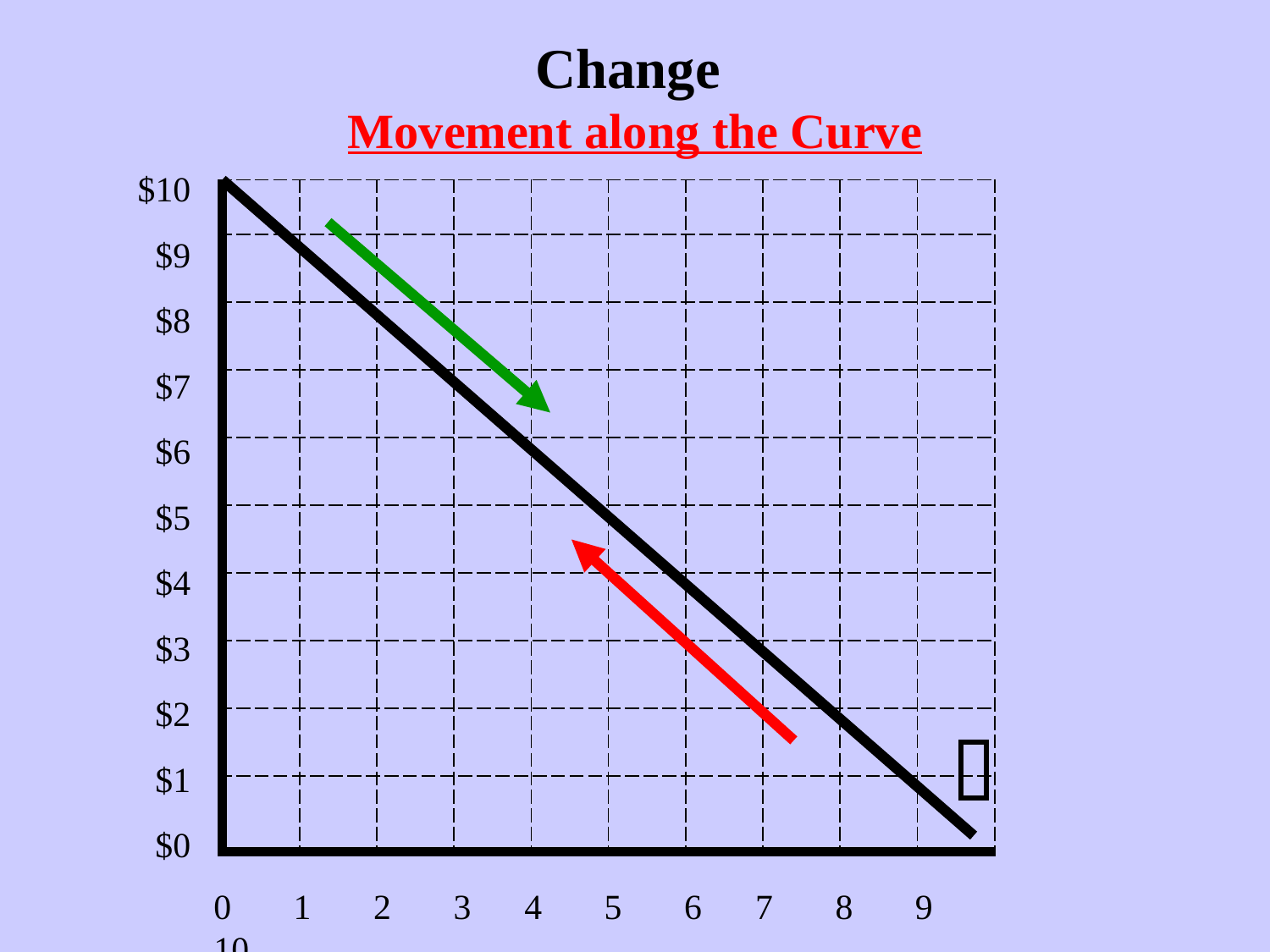

# Change Movement along the Curve
$10
$9
$8
$7
$6
$5
$4
$3
$2
$1
$0
|  |  |  |  |  |  |  |  |  |  |
| --- | --- | --- | --- | --- | --- | --- | --- | --- | --- |
|  |  |  |  |  |  |  |  |  |  |
|  |  |  |  |  |  |  |  |  |  |
|  |  |  |  |  |  |  |  |  |  |
|  |  |  |  |  |  |  |  |  |  |
|  |  |  |  |  |  |  |  |  |  |
|  |  |  |  |  |  |  |  |  |  |
|  |  |  |  |  |  |  |  |  |  |
|  |  |  |  |  |  |  |  |  |  |
|  |  |  |  |  |  |  |  |  |  |

0       1       2       3      4       5       6      7       8       9      10